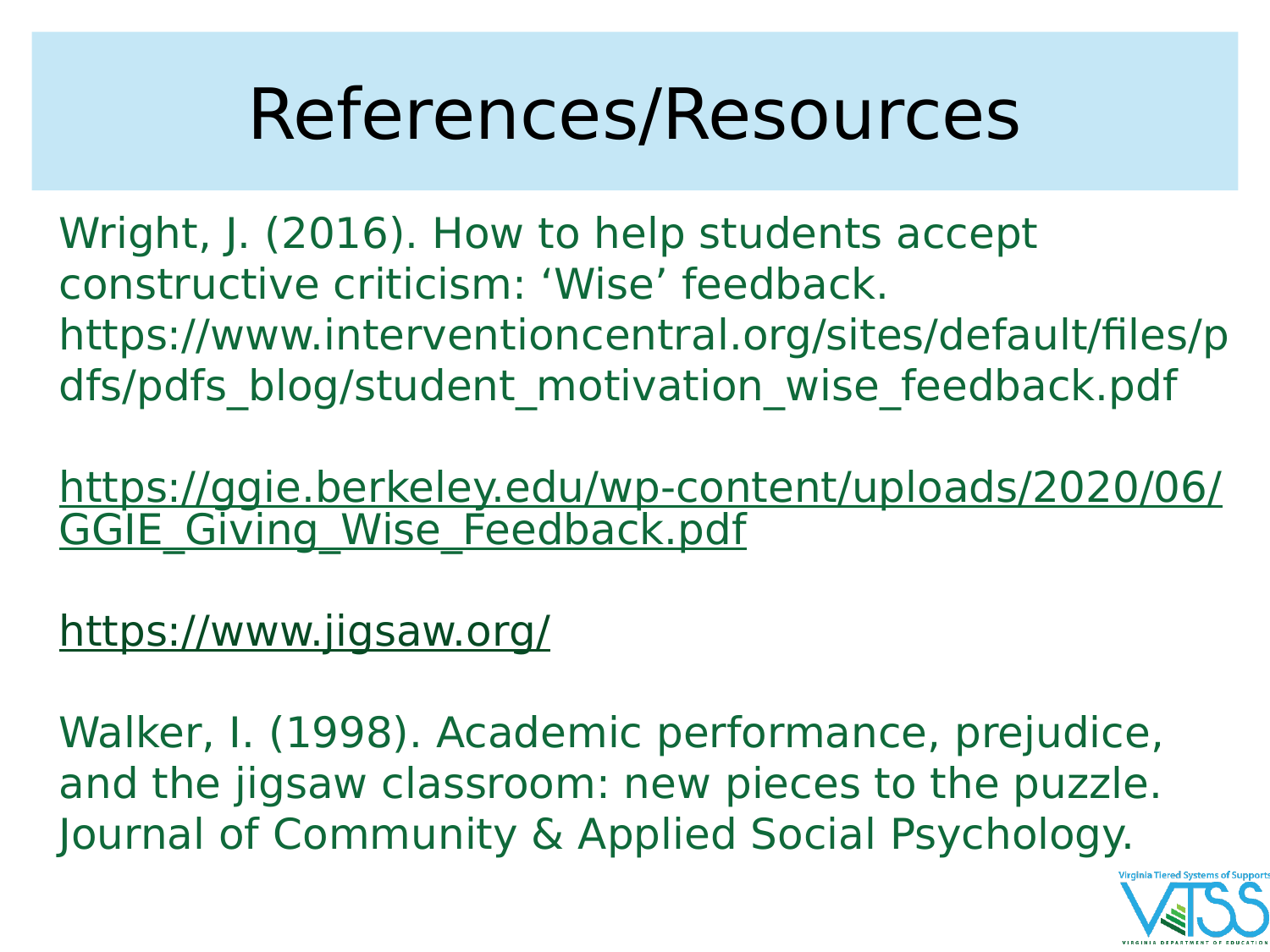

# References/Resources
Wright, J. (2016). How to help students accept constructive criticism: ‘Wise’ feedback. https://www.interventioncentral.org/sites/default/files/pdfs/pdfs_blog/student_motivation_wise_feedback.pdf

https://ggie.berkeley.edu/wp-content/uploads/2020/06/GGIE_Giving_Wise_Feedback.pdf

https://www.jigsaw.org/

Walker, I. (1998). Academic performance, prejudice, and the jigsaw classroom: new pieces to the puzzle. Journal of Community & Applied Social Psychology.